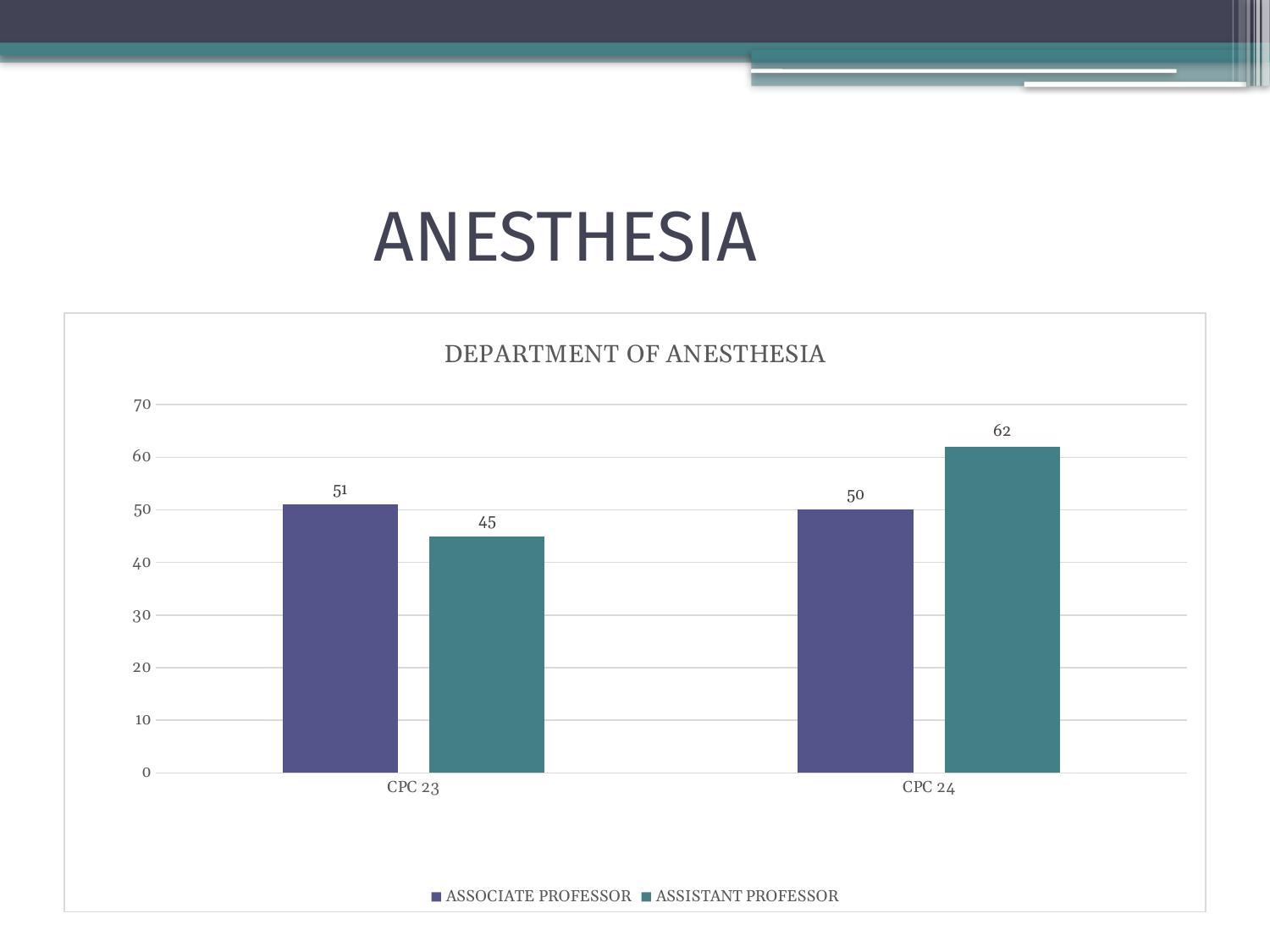

# ANESTHESIA

### Chart: DEPARTMENT OF ANESTHESIA

| Category | ASSOCIATE PROFESSOR | ASSISTANT PROFESSOR |
|---|---|---|
| CPC 23 | 51.0 | 45.0 |
| CPC 24 | 50.0 | 62.0 |